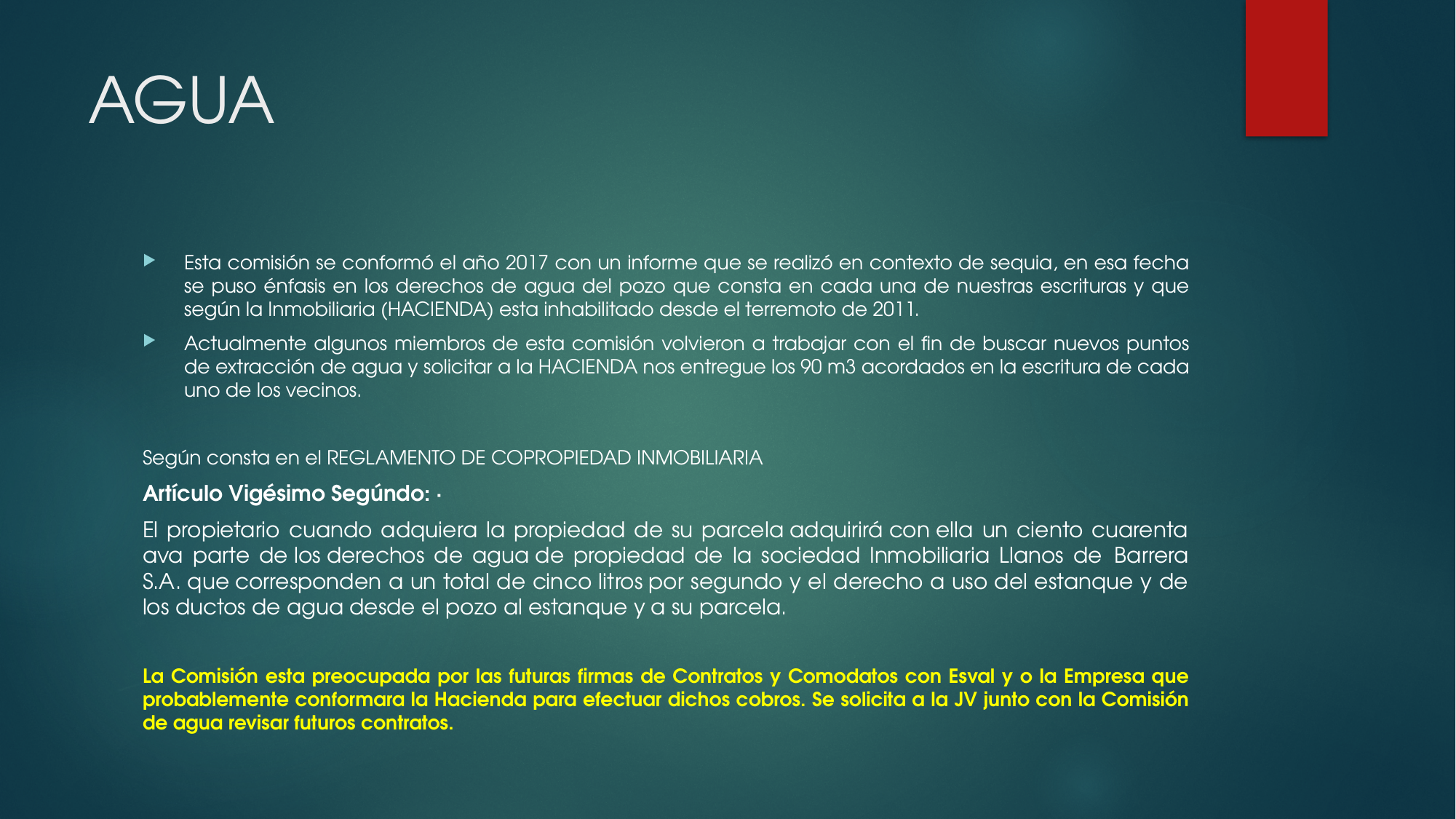

# AGUA
Esta comisión se conformó el año 2017 con un informe que se realizó en contexto de sequia, en esa fecha se puso énfasis en los derechos de agua del pozo que consta en cada una de nuestras escrituras y que según la Inmobiliaria (HACIENDA) esta inhabilitado desde el terremoto de 2011.
Actualmente algunos miembros de esta comisión volvieron a trabajar con el fin de buscar nuevos puntos de extracción de agua y solicitar a la HACIENDA nos entregue los 90 m3 acordados en la escritura de cada uno de los vecinos.

Según consta en el REGLAMENTO DE COPROPIEDAD INMOBILIARIA
Artículo Vigésimo Segúndo: ·
El propietario cuando adquiera la propiedad de su parcela adquirirá con ella un ciento cuarenta ava parte de los derechos de agua de propiedad de la sociedad Inmobiliaria Llanos de  Barrera S.A. que corresponden a un total de cinco litros por segundo y el derecho a uso del estanque y de los ductos de agua desde el pozo al estanque y a su parcela.

La Comisión esta preocupada por las futuras firmas de Contratos y Comodatos con Esval y o la Empresa que probablemente conformara la Hacienda para efectuar dichos cobros. Se solicita a la JV junto con la Comisión de agua revisar futuros contratos.